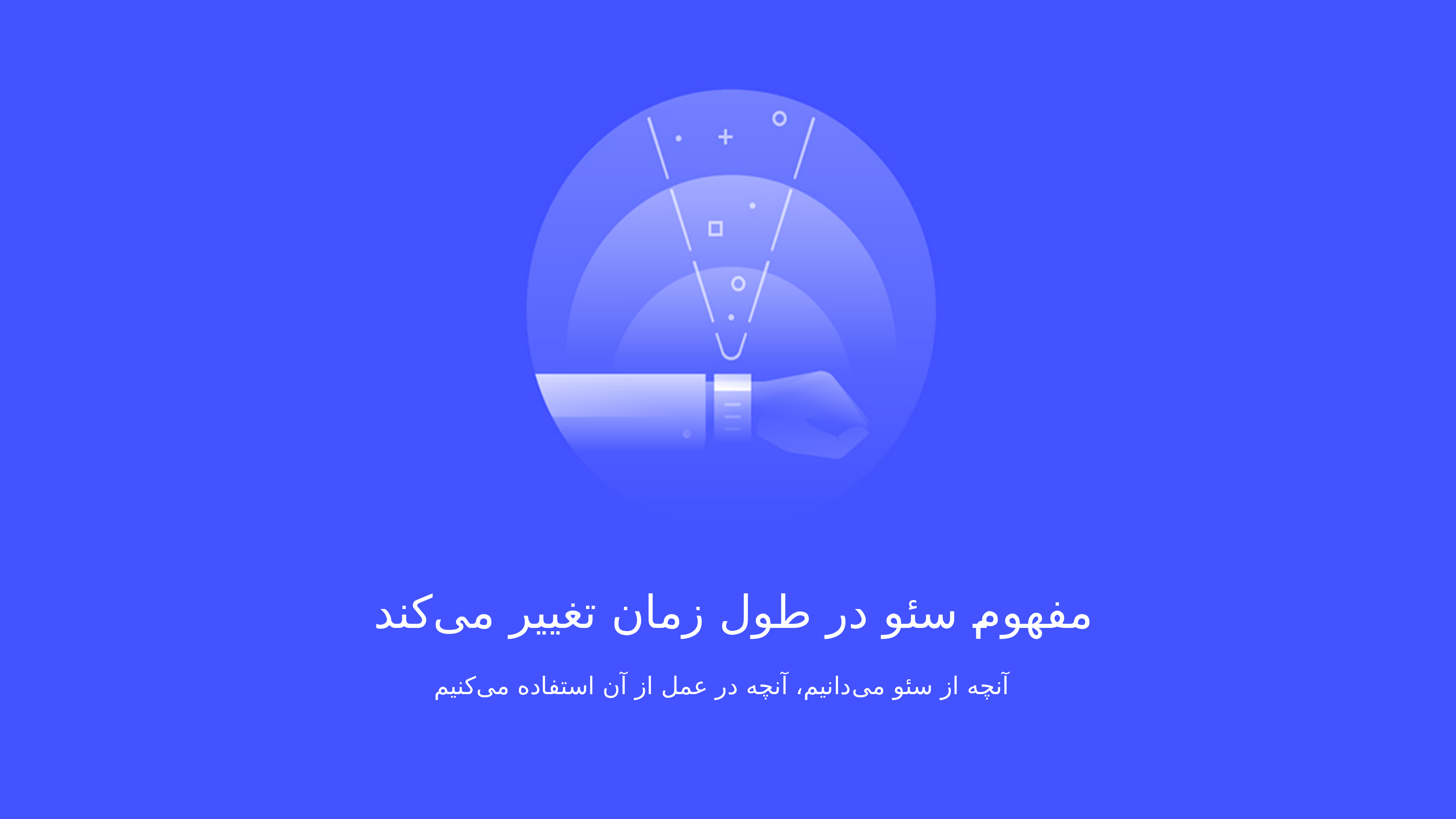

مفهوم سئو در طول زمان تغییر می‌کند
آنچه از سئو می‌دانیم، آنچه در عمل از آن استفاده می‌کنیم